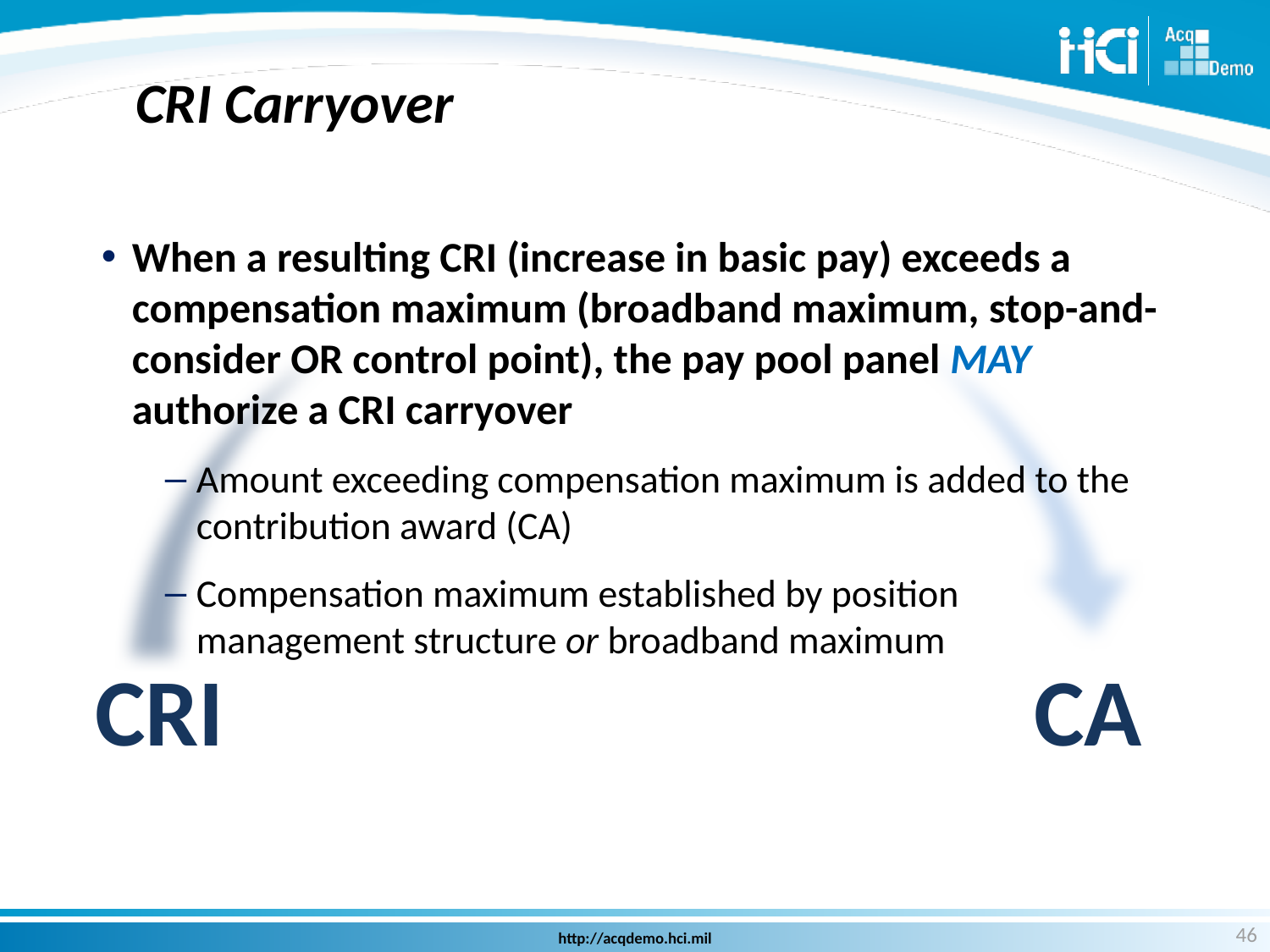

# CRI Carryover
When a resulting CRI (increase in basic pay) exceeds a compensation maximum (broadband maximum, stop-and-consider OR control point), the pay pool panel MAY authorize a CRI carryover
Amount exceeding compensation maximum is added to the contribution award (CA)
Compensation maximum established by position management structure or broadband maximum

CRI
CA
46